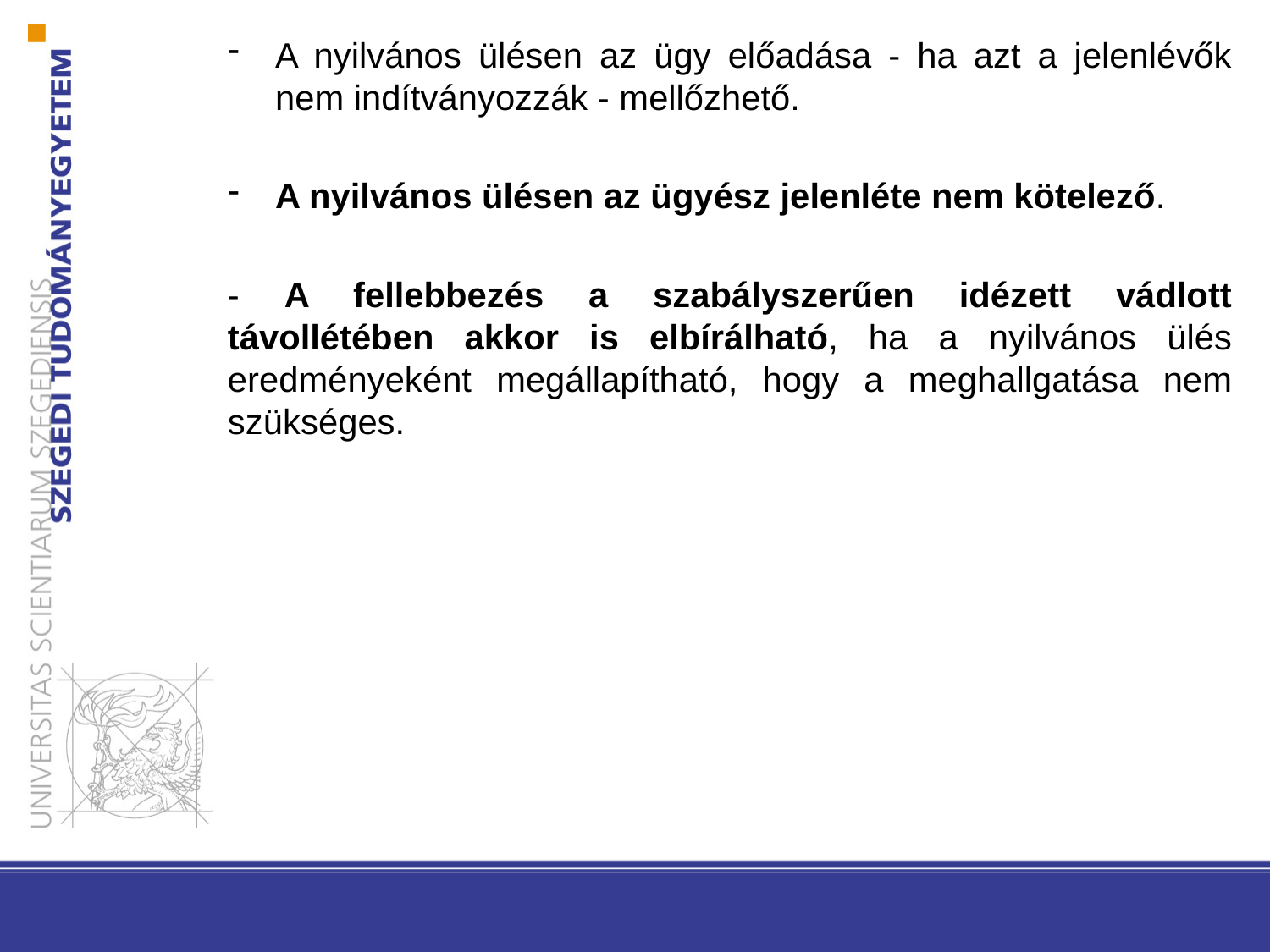

A nyilvános ülésen az ügy előadása - ha azt a jelenlévők nem indítványozzák - mellőzhető.

A nyilvános ülésen az ügyész jelenléte nem kötelező.

- A fellebbezés a szabályszerűen idézett vádlott távollétében akkor is elbírálható, ha a nyilvános ülés eredményeként megállapítható, hogy a meghallgatása nem szükséges.